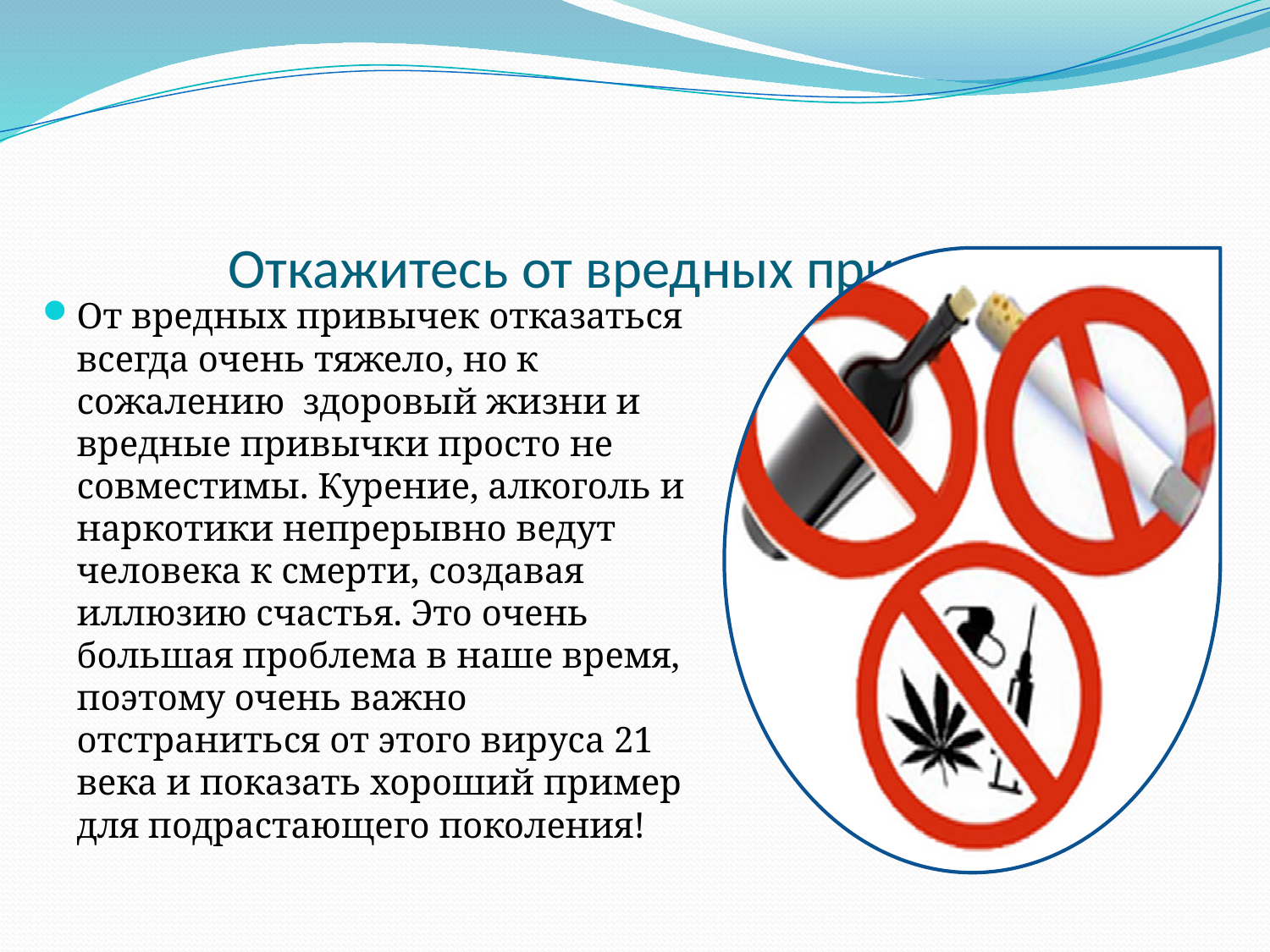

# Откажитесь от вредных привычек.

От вредных привычек отказаться всегда очень тяжело, но к сожалению  здоровый жизни и вредные привычки просто не совместимы. Курение, алкоголь и наркотики непрерывно ведут человека к смерти, создавая иллюзию счастья. Это очень большая проблема в наше время, поэтому очень важно отстраниться от этого вируса 21 века и показать хороший пример для подрастающего поколения!